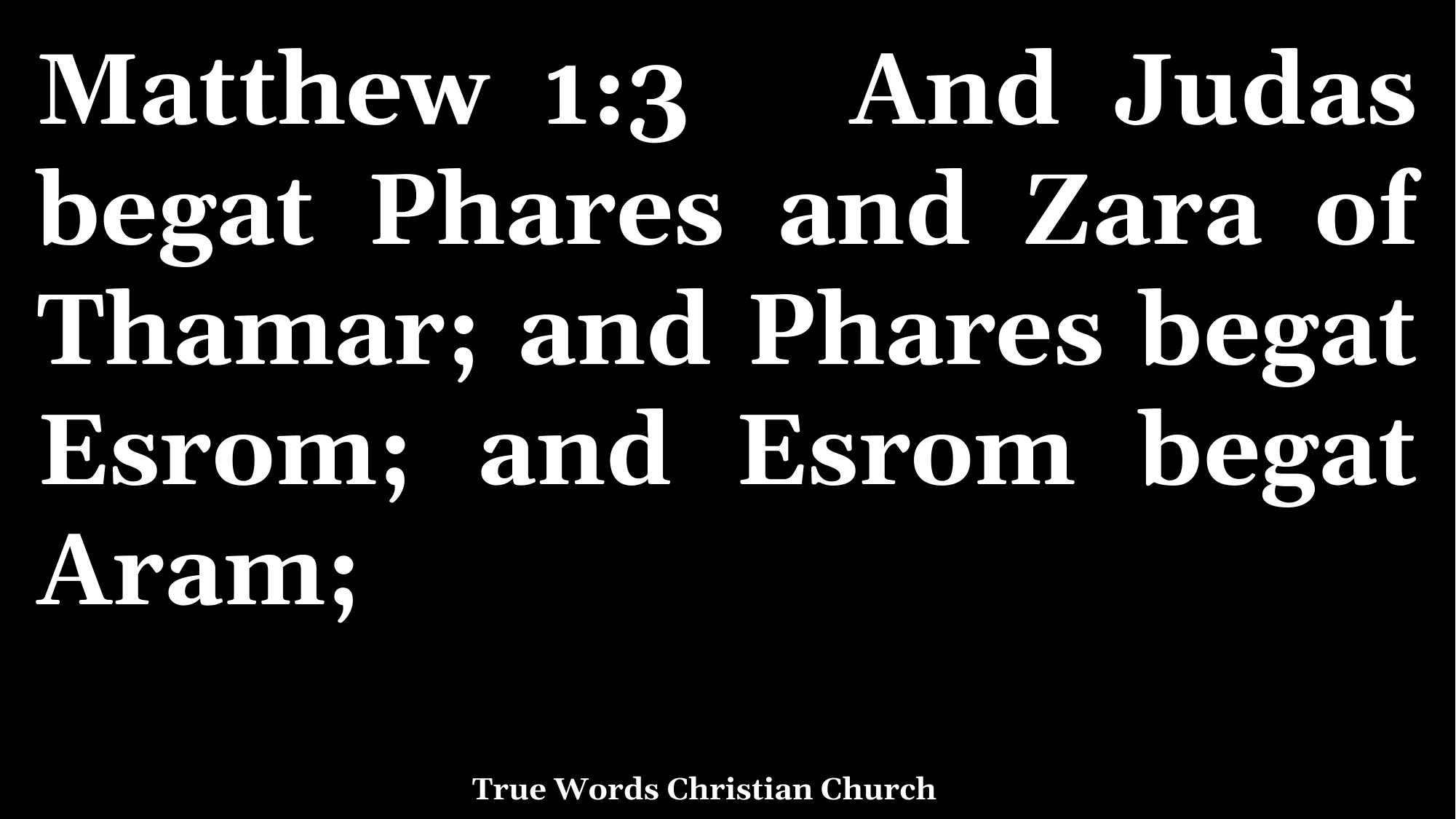

Matthew 1:3   And Judas begat Phares and Zara of Thamar; and Phares begat Esrom; and Esrom begat Aram;
True Words Christian Church